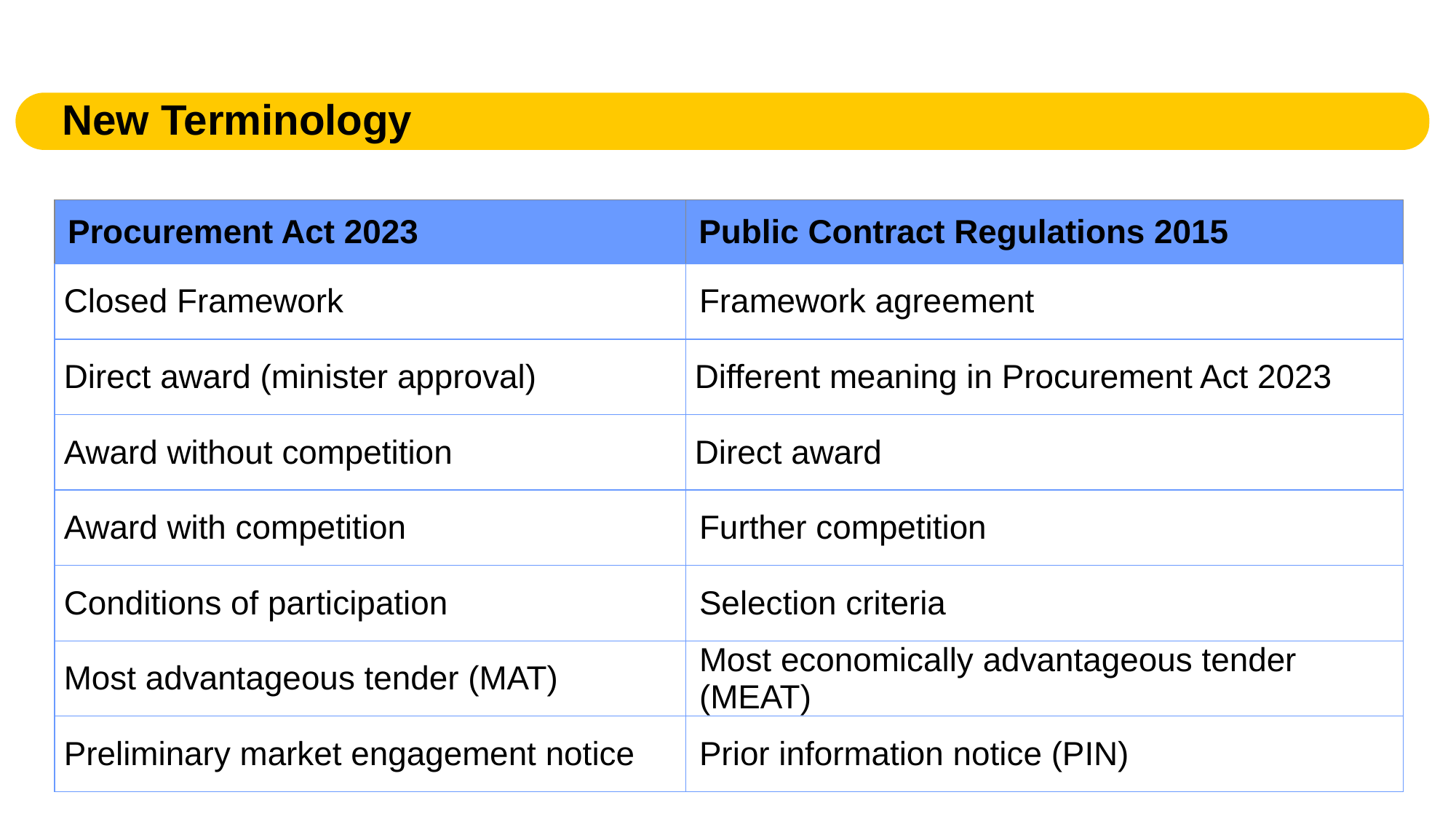

New Terminology
| Procurement Act 2023 | Public Contract Regulations 2015 |
| --- | --- |
| Closed Framework | Framework agreement |
| Direct award (minister approval) | Different meaning in Procurement Act 2023 |
| Award without competition | Direct award |
| Award with competition | Further competition |
| Conditions of participation | Selection criteria |
| Most advantageous tender (MAT) | Most economically advantageous tender (MEAT) |
| Preliminary market engagement notice | Prior information notice (PIN) |